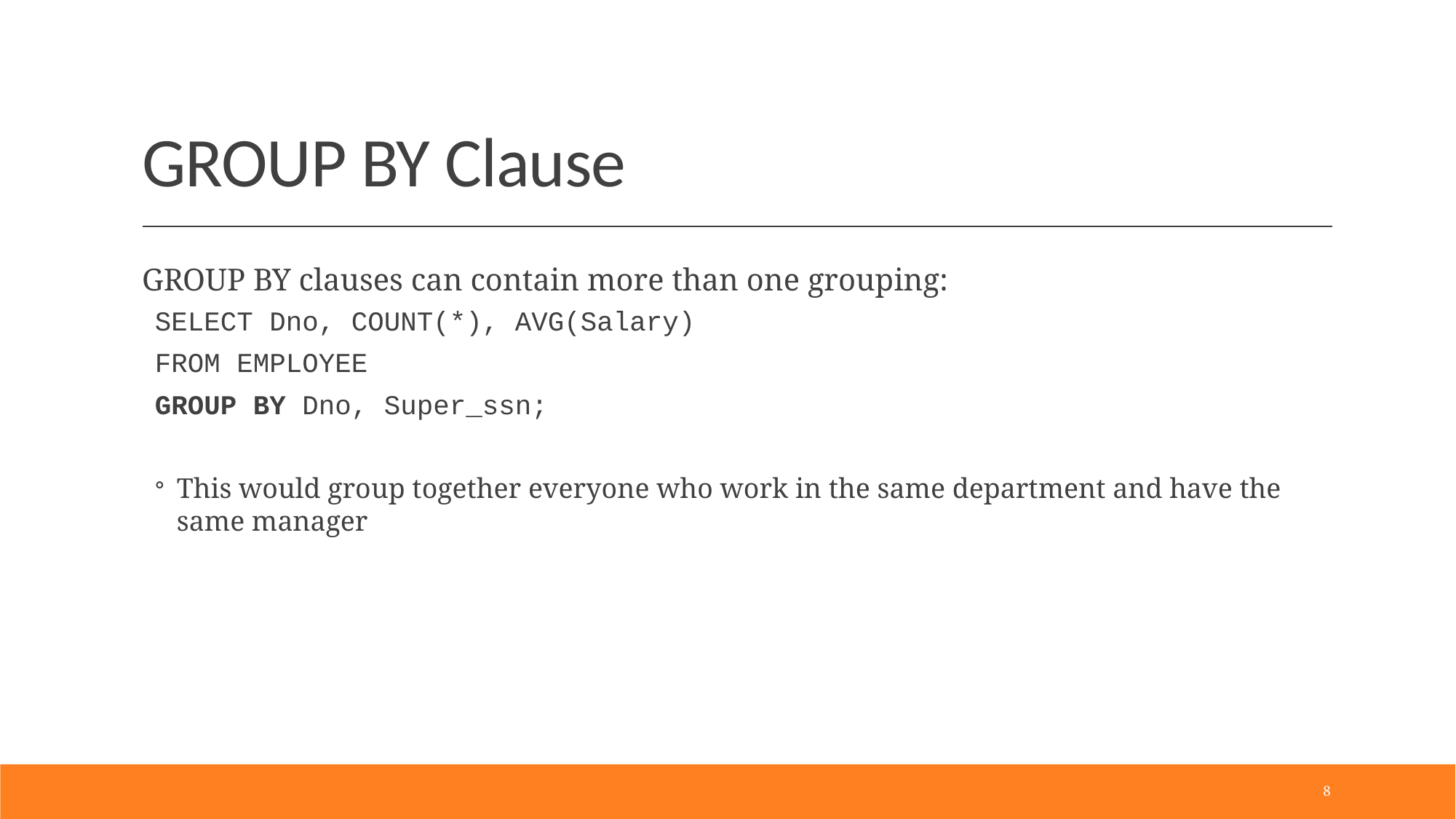

# GROUP BY Clause
GROUP BY clauses can contain more than one grouping:
SELECT Dno, COUNT(*), AVG(Salary)
FROM EMPLOYEE
GROUP BY Dno, Super_ssn;

This would group together everyone who work in the same department and have the same manager
8